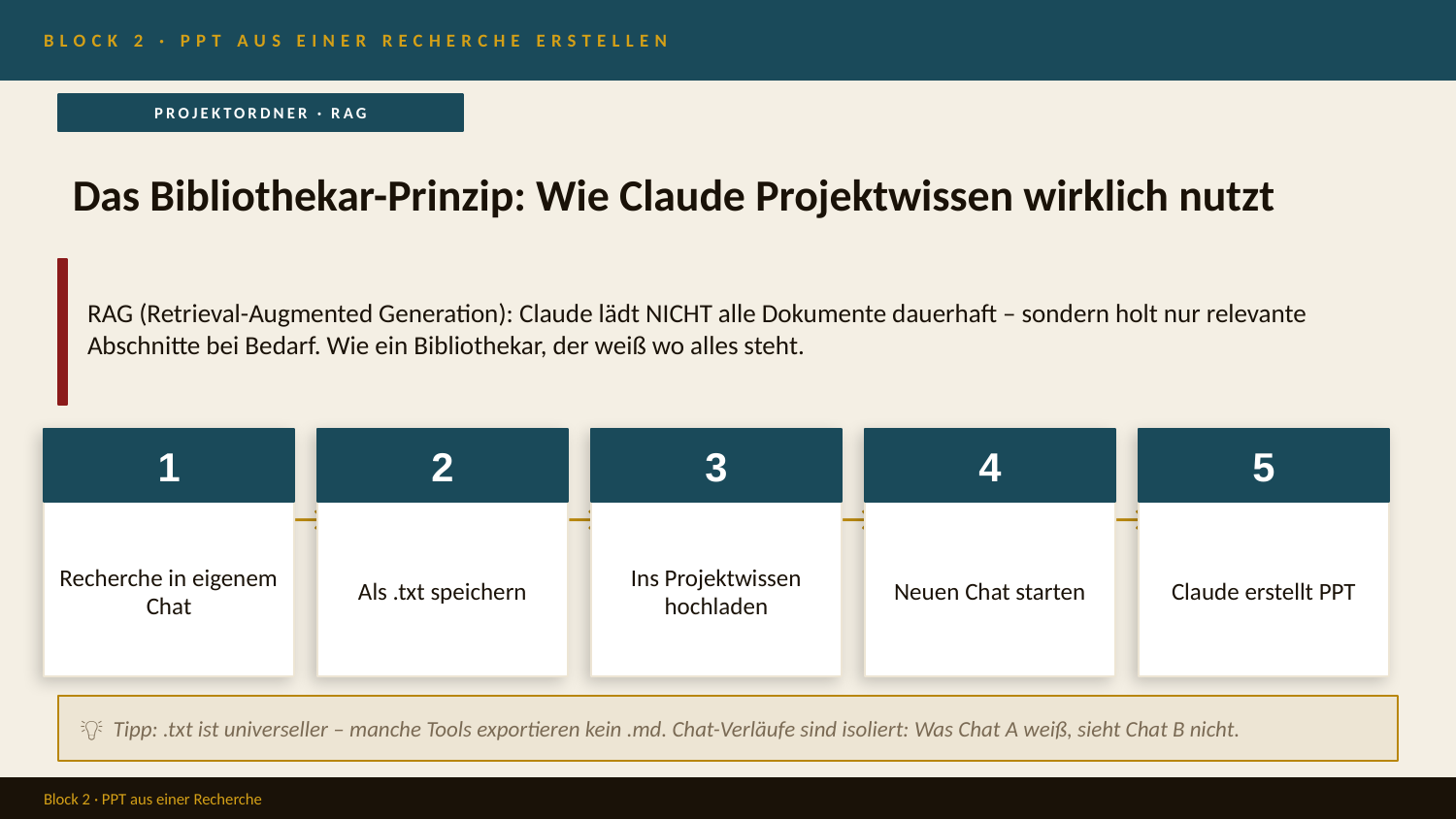

BLOCK 2 · PPT AUS EINER RECHERCHE ERSTELLEN

PROJEKTORDNER · RAG
Das Bibliothekar-Prinzip: Wie Claude Projektwissen wirklich nutzt

RAG (Retrieval-Augmented Generation): Claude lädt NICHT alle Dokumente dauerhaft – sondern holt nur relevante Abschnitte bei Bedarf. Wie ein Bibliothekar, der weiß wo alles steht.

1

2

3

4

5
→
→
→
→
Recherche in eigenem Chat
Als .txt speichern
Ins Projektwissen hochladen
Neuen Chat starten
Claude erstellt PPT

💡  Tipp: .txt ist universeller – manche Tools exportieren kein .md. Chat-Verläufe sind isoliert: Was Chat A weiß, sieht Chat B nicht.

Block 2 · PPT aus einer Recherche